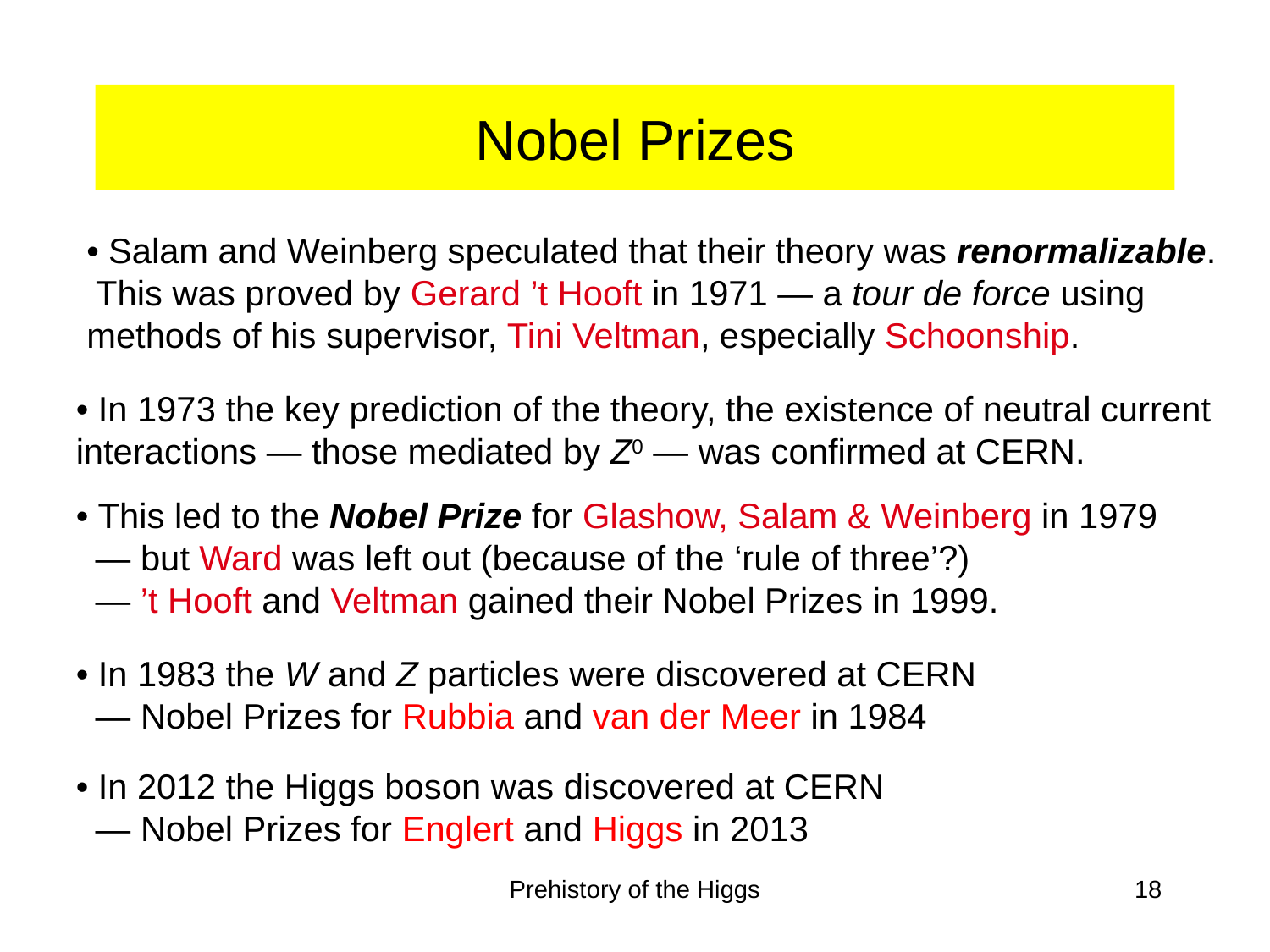

# Nobel Prizes
• Salam and Weinberg speculated that their theory was renormalizable.  This was proved by Gerard ’t Hooft in 1971 — a tour de force using methods of his supervisor, Tini Veltman, especially Schoonship.
• In 1973 the key prediction of the theory, the existence of neutral current interactions — those mediated by Z0 — was confirmed at CERN.
• This led to the Nobel Prize for Glashow, Salam & Weinberg in 1979
  — but Ward was left out (because of the ‘rule of three’?)
  — ’t Hooft and Veltman gained their Nobel Prizes in 1999.
• In 1983 the W and Z particles were discovered at CERN
  — Nobel Prizes for Rubbia and van der Meer in 1984
• In 2012 the Higgs boson was discovered at CERN
  — Nobel Prizes for Englert and Higgs in 2013

Prehistory of the Higgs
18